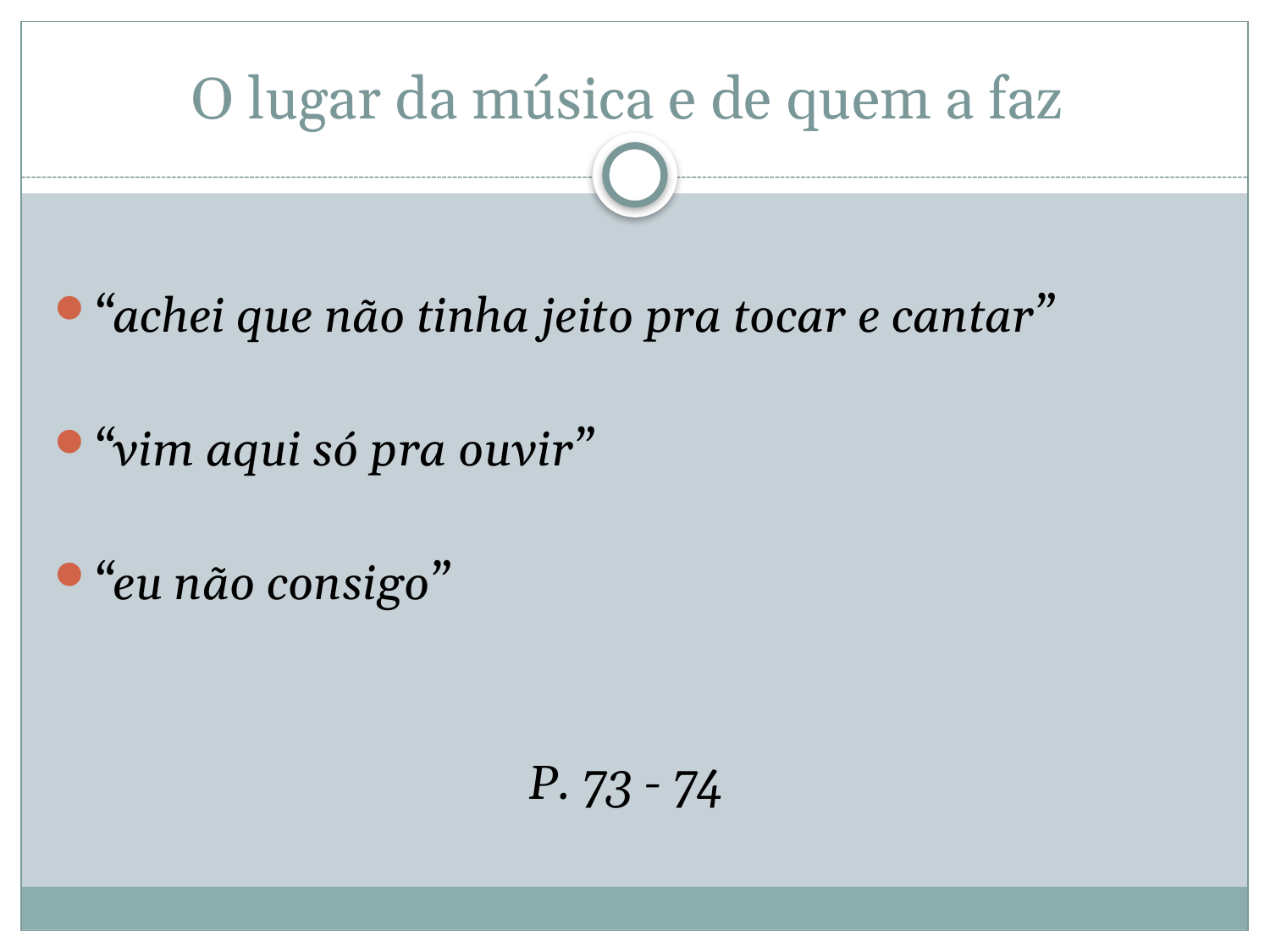

# O lugar da música e de quem a faz

“achei que não tinha jeito pra tocar e cantar”

“vim aqui só pra ouvir”

“eu não consigo”

P. 73 - 74